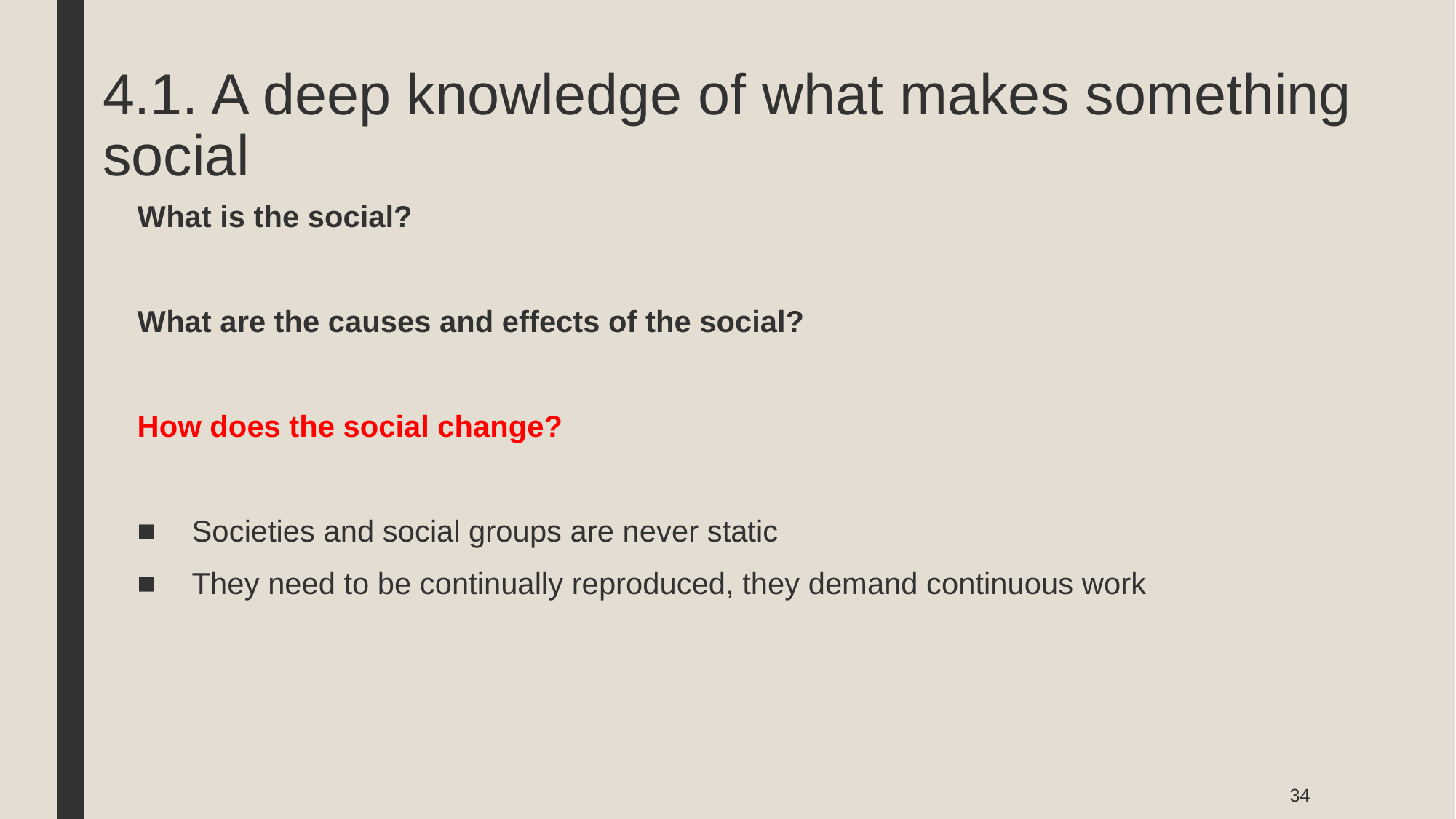

# 4.1. A deep knowledge of what makes something social
What is the social?

What are the causes and effects of the social?

How does the social change?

Societies and social groups are never static
They need to be continually reproduced, they demand continuous work

34